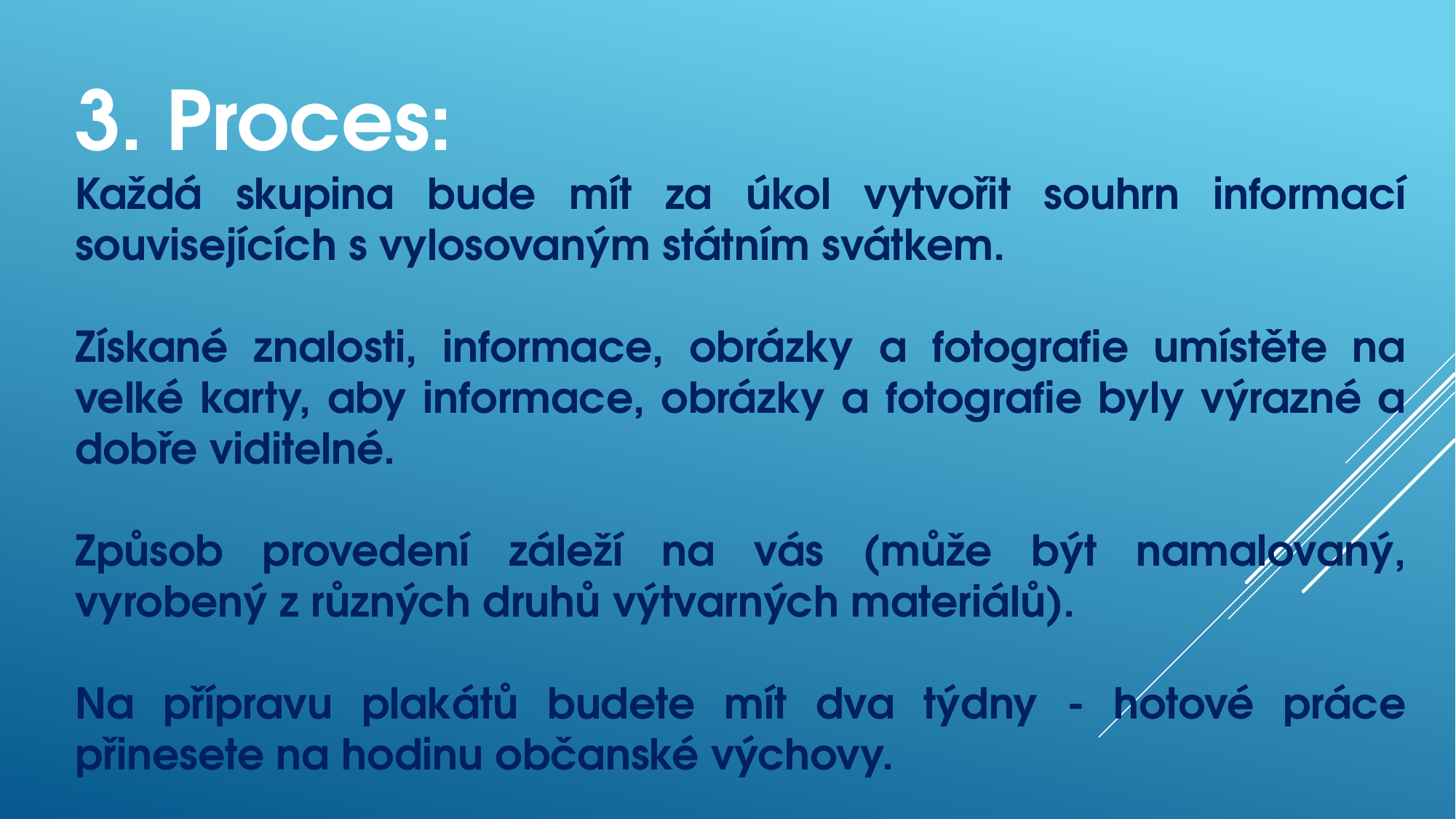

3. Proces:
Každá skupina bude mít za úkol vytvořit souhrn informací souvisejících s vylosovaným státním svátkem.

Získané znalosti, informace, obrázky a fotografie umístěte na velké karty, aby informace, obrázky a fotografie byly výrazné a dobře viditelné.

Způsob provedení záleží na vás (může být namalovaný, vyrobený z různých druhů výtvarných materiálů).

Na přípravu plakátů budete mít dva týdny - hotové práce přinesete na hodinu občanské výchovy.